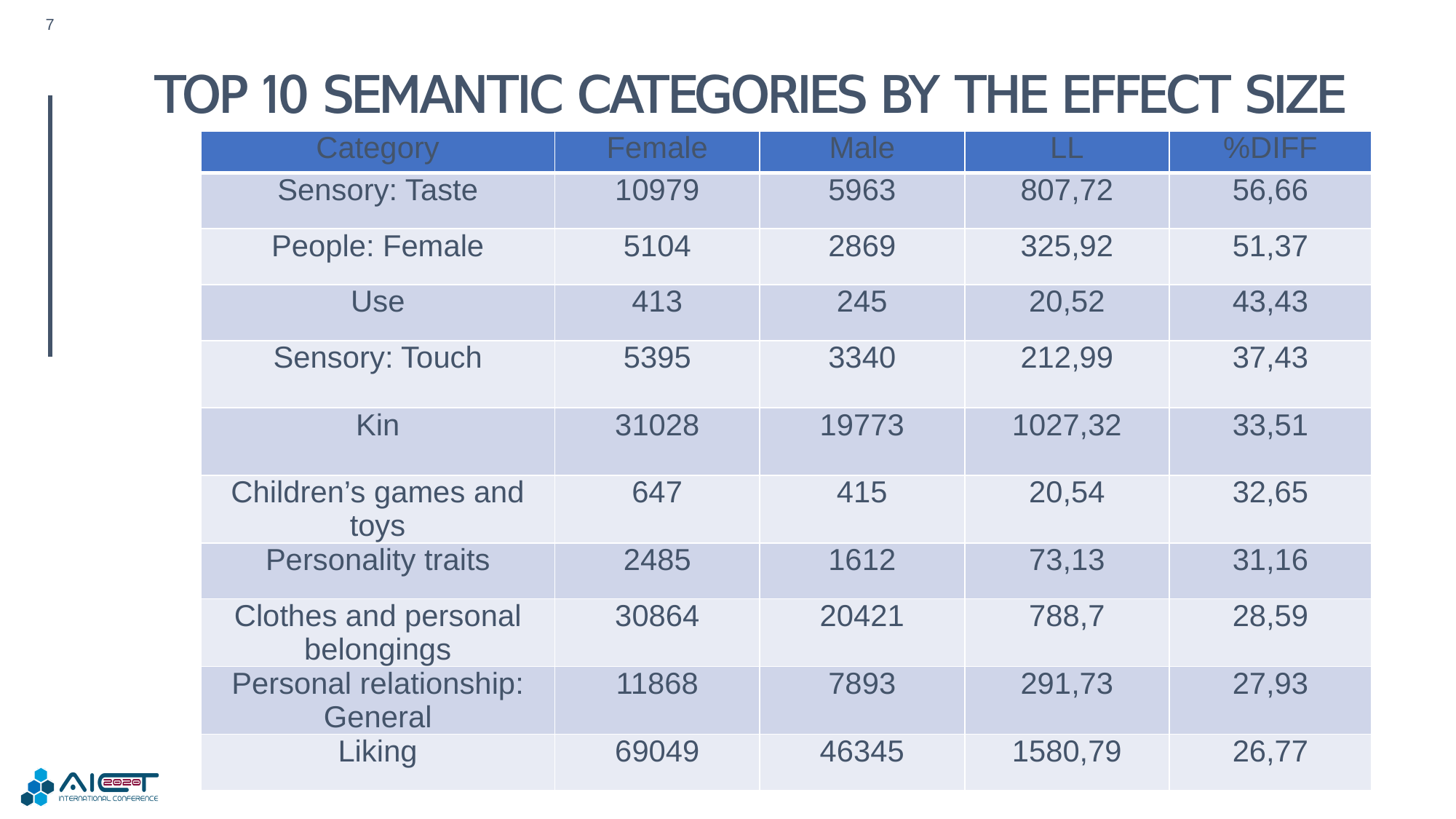

# TOP 10 SEMANTIC CATEGORIES BY THE EFFECT SIZE
| Category | Female | Male | LL | %DIFF |
| --- | --- | --- | --- | --- |
| Sensory: Taste | 10979 | 5963 | 807,72 | 56,66 |
| People: Female | 5104 | 2869 | 325,92 | 51,37 |
| Use | 413 | 245 | 20,52 | 43,43 |
| Sensory: Touch | 5395 | 3340 | 212,99 | 37,43 |
| Kin | 31028 | 19773 | 1027,32 | 33,51 |
| Children’s games and toys | 647 | 415 | 20,54 | 32,65 |
| Personality traits | 2485 | 1612 | 73,13 | 31,16 |
| Clothes and personal belongings | 30864 | 20421 | 788,7 | 28,59 |
| Personal relationship: General | 11868 | 7893 | 291,73 | 27,93 |
| Liking | 69049 | 46345 | 1580,79 | 26,77 |